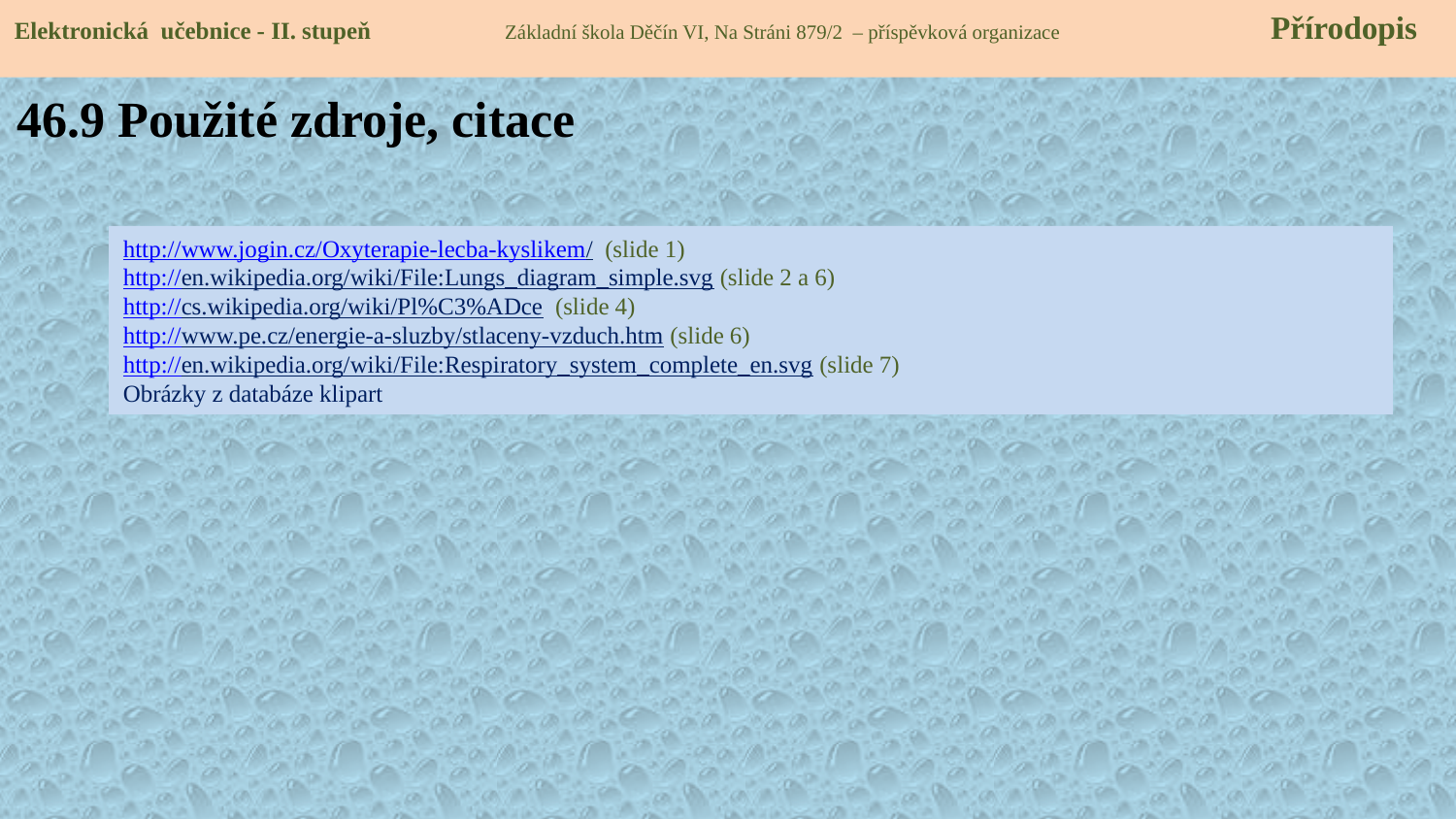

Elektronická  učebnice - II. stupeň                      Základní škola Děčín VI, Na Stráni 879/2  – příspěvková organizace                       	                  Přírodopis

46.9 Použité zdroje, citace
http://www.jogin.cz/Oxyterapie-lecba-kyslikem/  (slide 1)
http://en.wikipedia.org/wiki/File:Lungs_diagram_simple.svg (slide 2 a 6)
http://cs.wikipedia.org/wiki/Pl%C3%ADce  (slide 4)
http://www.pe.cz/energie-a-sluzby/stlaceny-vzduch.htm (slide 6)
http://en.wikipedia.org/wiki/File:Respiratory_system_complete_en.svg (slide 7)
Obrázky z databáze klipart